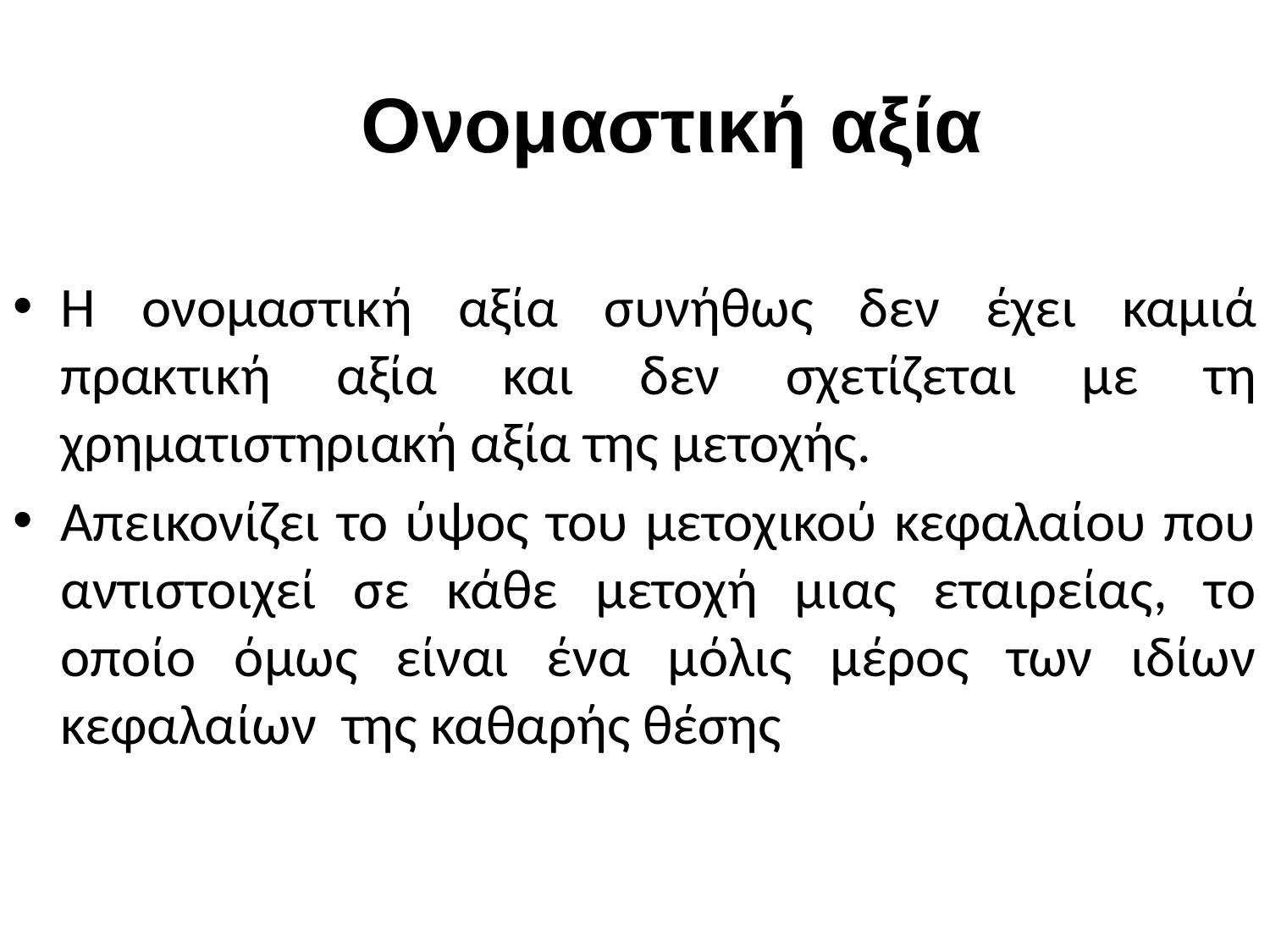

# Ονομαστική αξία
Η ονομαστική αξία συνήθως δεν έχει καμιά πρακτική αξία και δεν σχετίζεται με τη χρηματιστηριακή αξία της μετοχής.
Απεικονίζει το ύψος του μετοχικού κεφαλαίου που αντιστοιχεί σε κάθε μετοχή μιας εταιρείας, το οποίο όμως είναι ένα μόλις μέρος των ιδίων κεφαλαίων ­ της καθαρής θέσης